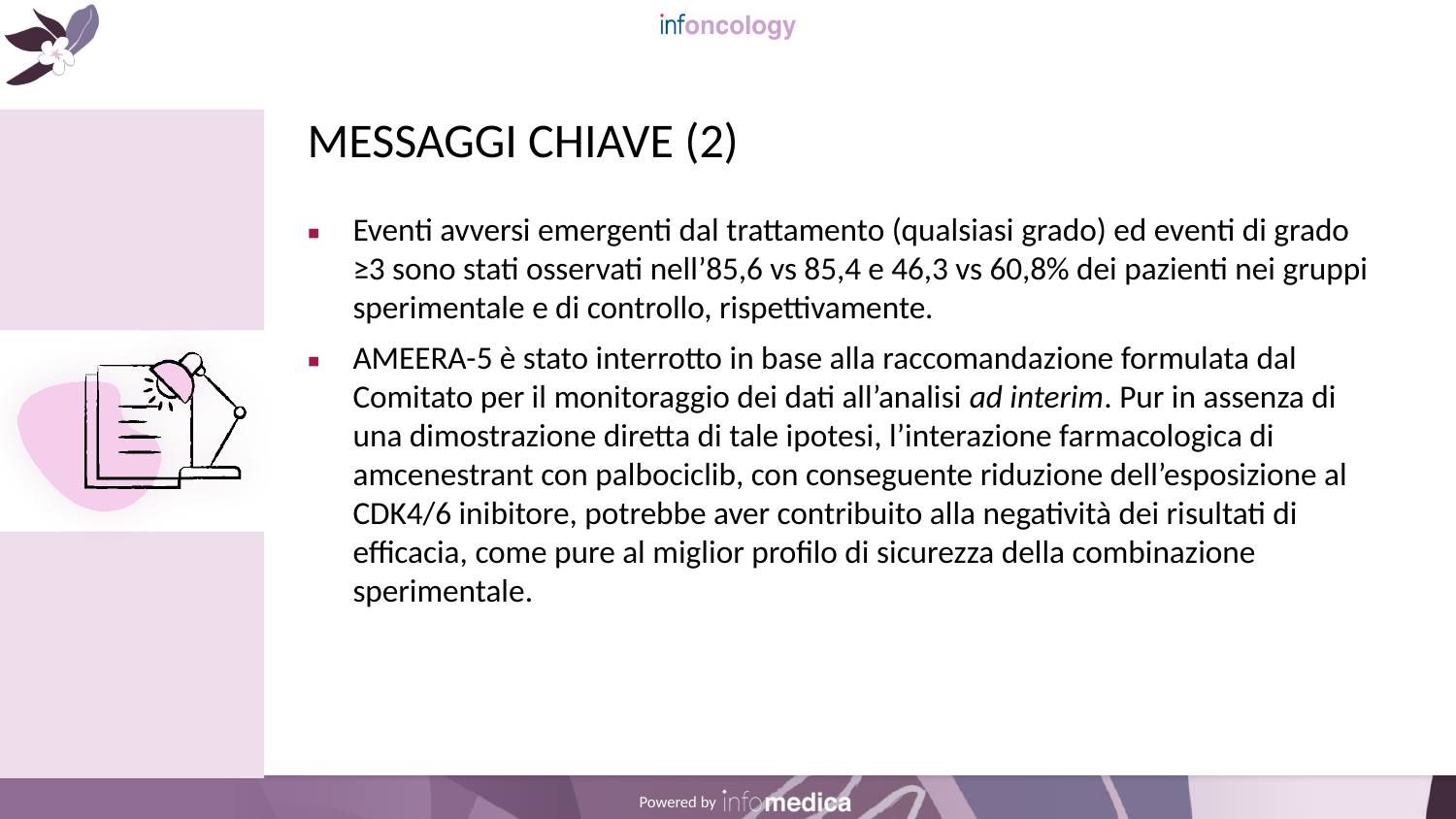

# MESSAGGI CHIAVE (2)
Eventi avversi emergenti dal trattamento (qualsiasi grado) ed eventi di grado ≥3 sono stati osservati nell’85,6 vs 85,4 e 46,3 vs 60,8% dei pazienti nei gruppi sperimentale e di controllo, rispettivamente.
AMEERA-5 è stato interrotto in base alla raccomandazione formulata dal Comitato per il monitoraggio dei dati all’analisi ad interim. Pur in assenza di una dimostrazione diretta di tale ipotesi, l’interazione farmacologica di amcenestrant con palbociclib, con conseguente riduzione dell’esposizione al CDK4/6 inibitore, potrebbe aver contribuito alla negatività dei risultati di efficacia, come pure al miglior profilo di sicurezza della combinazione sperimentale.